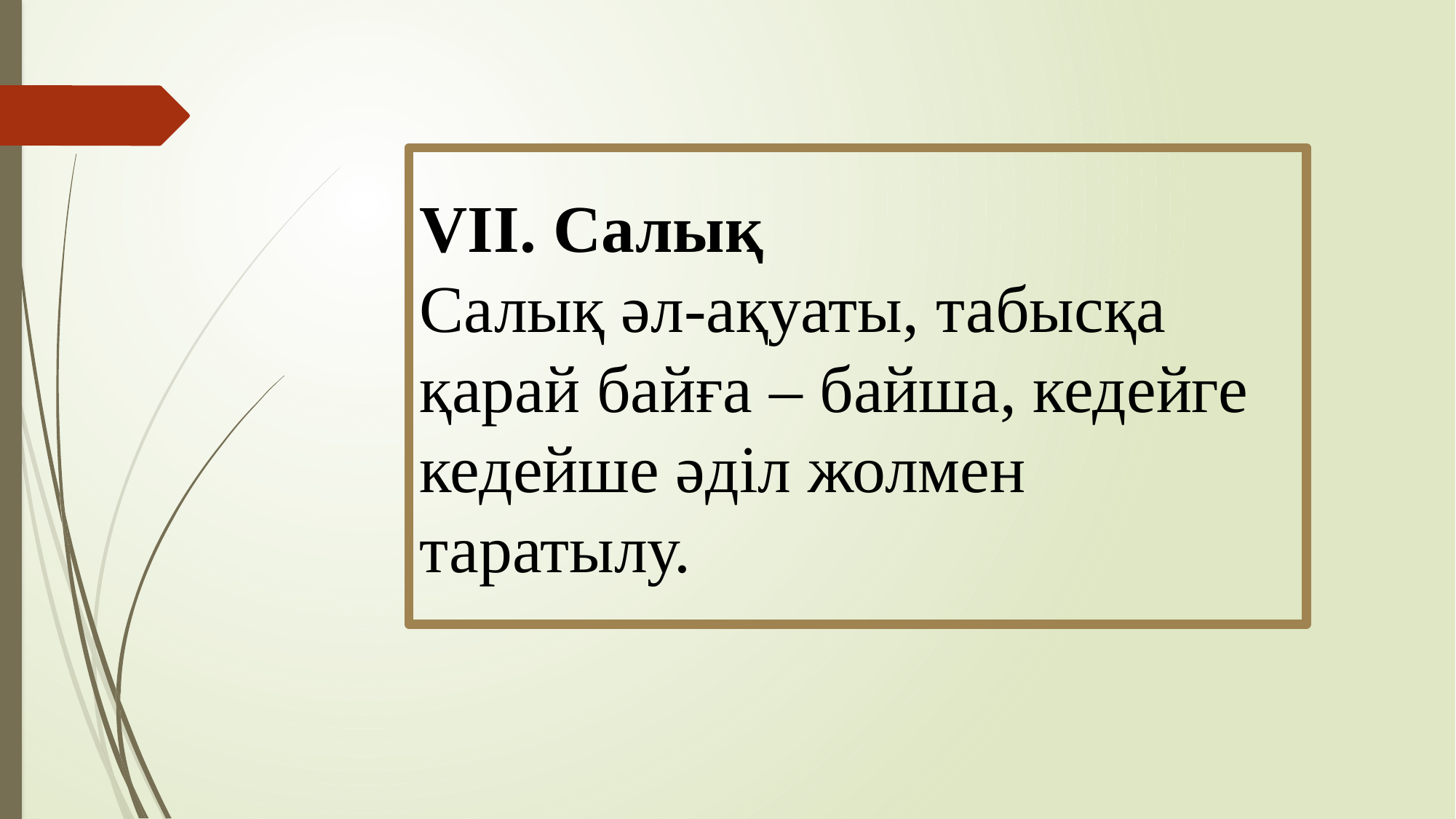

VII. Салық
Салық әл-ақуаты, табысқа қарай байға – байша, кедейге кедейше әділ жолмен таратылу.